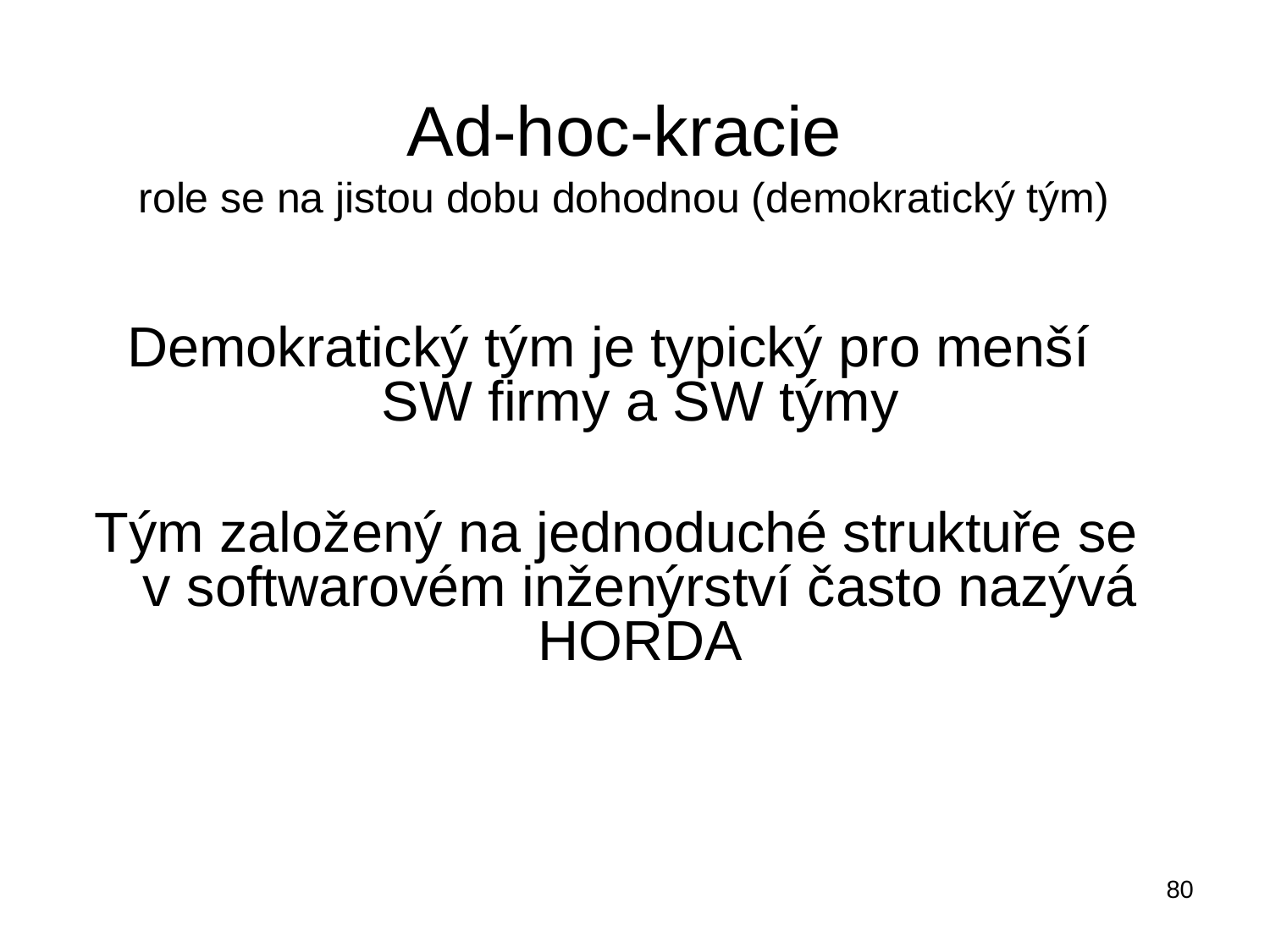

# Ad-hoc-kracie role se na jistou dobu dohodnou (demokratický tým)
Demokratický tým je typický pro menší  SW firmy a SW týmy

Tým založený na jednoduché struktuře se v softwarovém inženýrství často nazývá HORDA
80